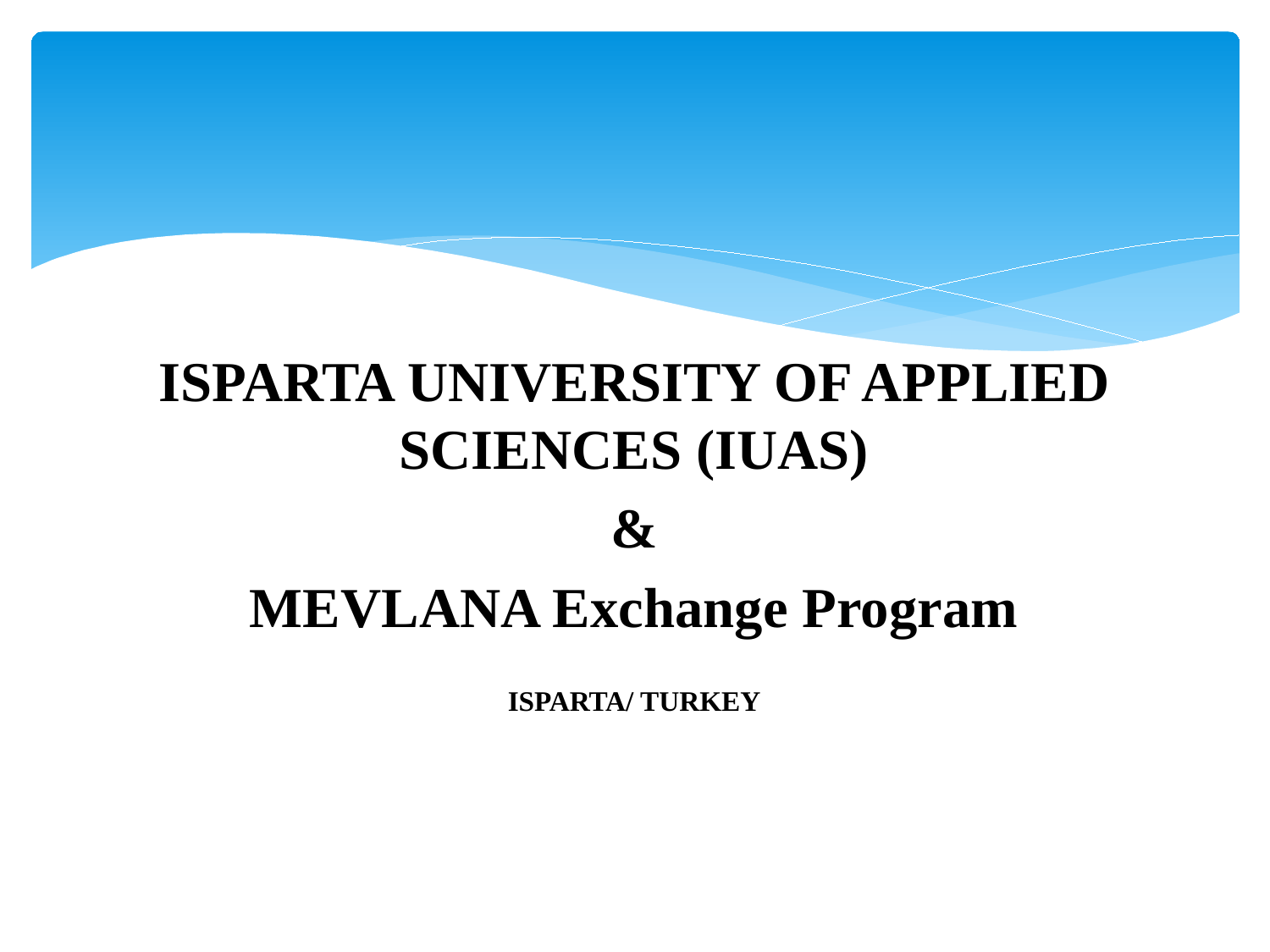

ISPARTA UNIVERSITY OF APPLIED SCIENCES (IUAS)
&
MEVLANA Exchange Program

ISPARTA/ TURKEY